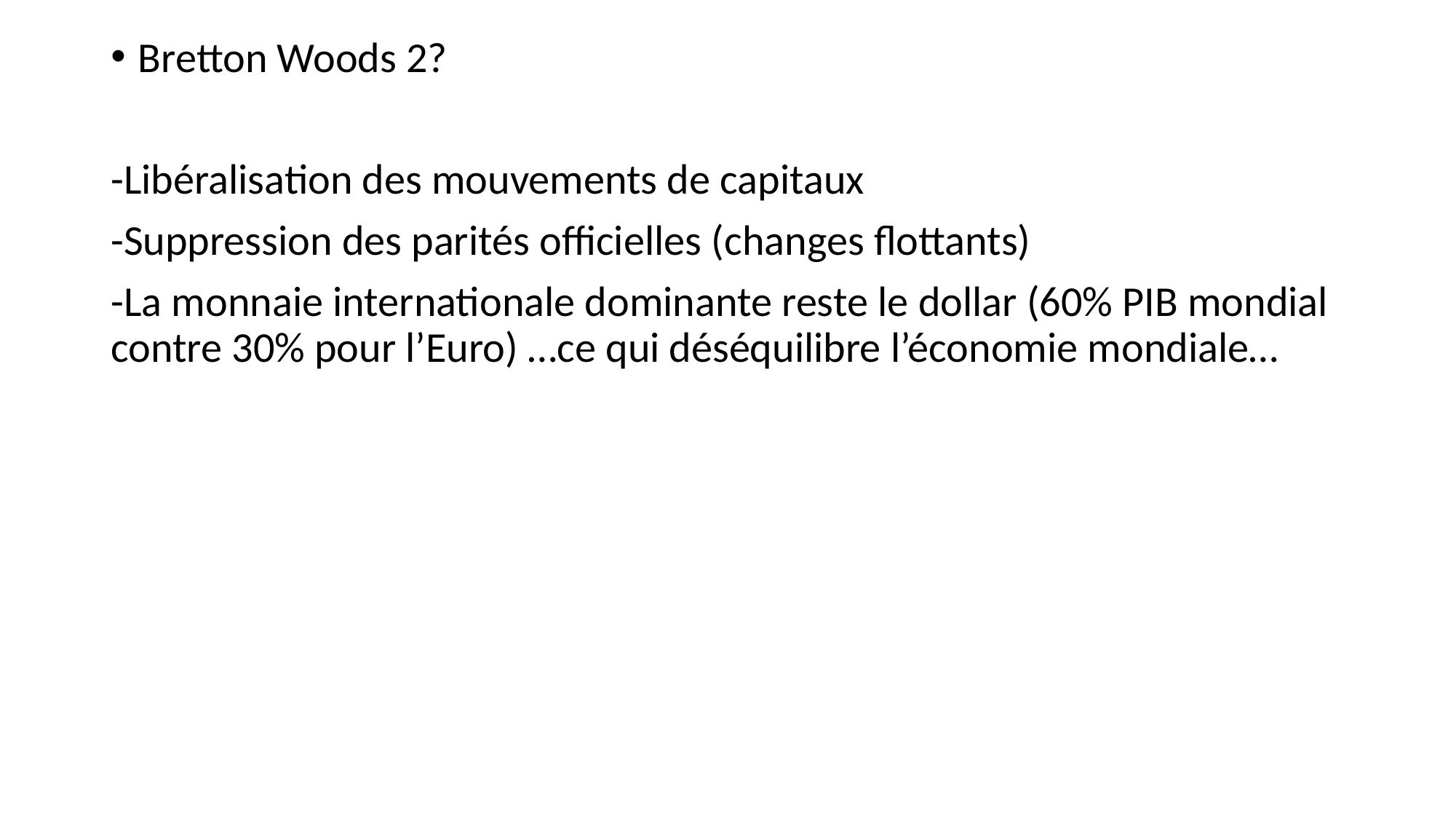

Bretton Woods 2?

-Libéralisation des mouvements de capitaux
-Suppression des parités officielles (changes flottants)
-La monnaie internationale dominante reste le dollar (60% PIB mondial contre 30% pour l’Euro) …ce qui déséquilibre l’économie mondiale…